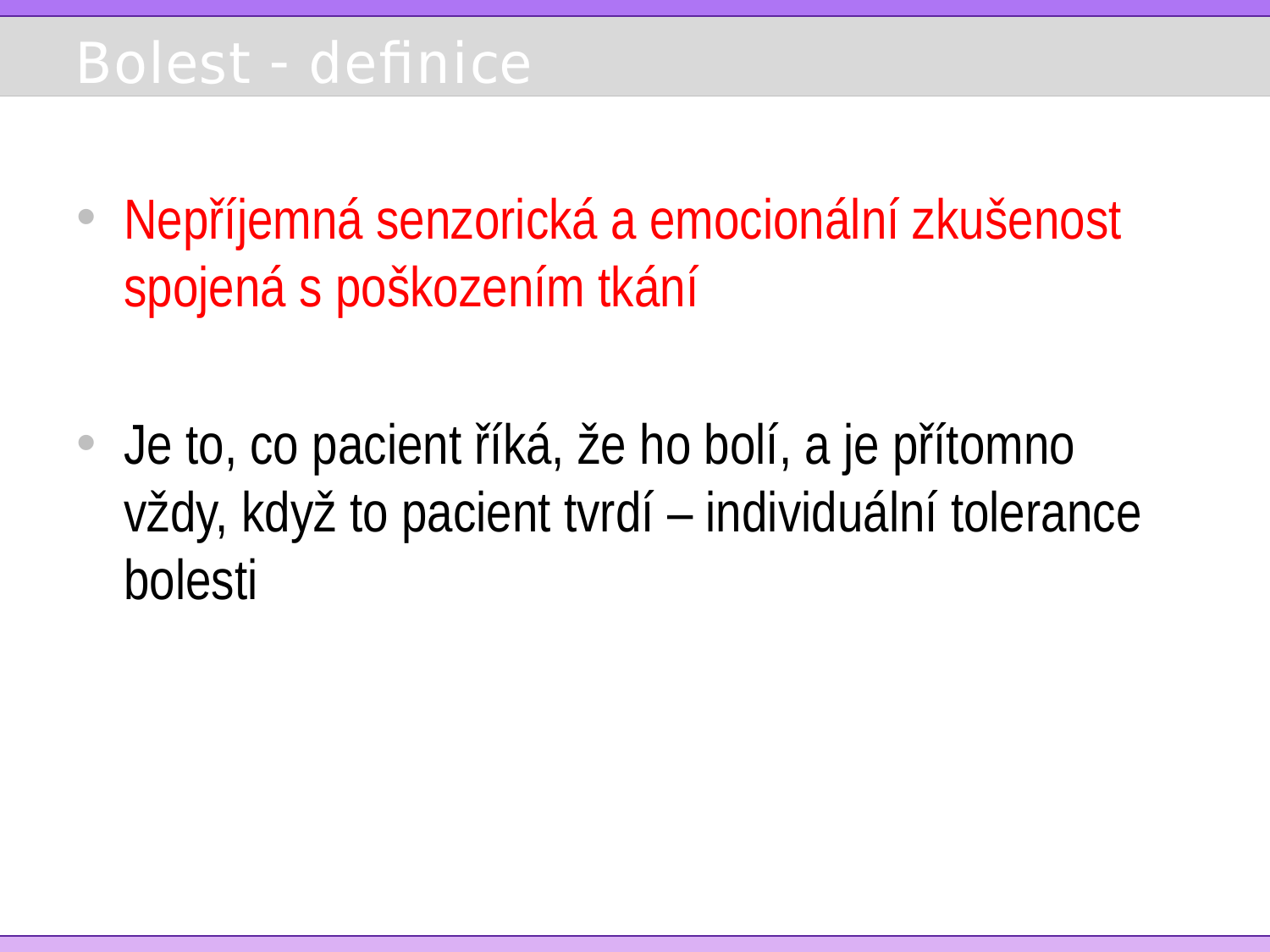

# Bolest - definice
Nepříjemná senzorická a emocionální zkušenost spojená s poškozením tkání

Je to, co pacient říká, že ho bolí, a je přítomno vždy, když to pacient tvrdí – individuální tolerance bolesti